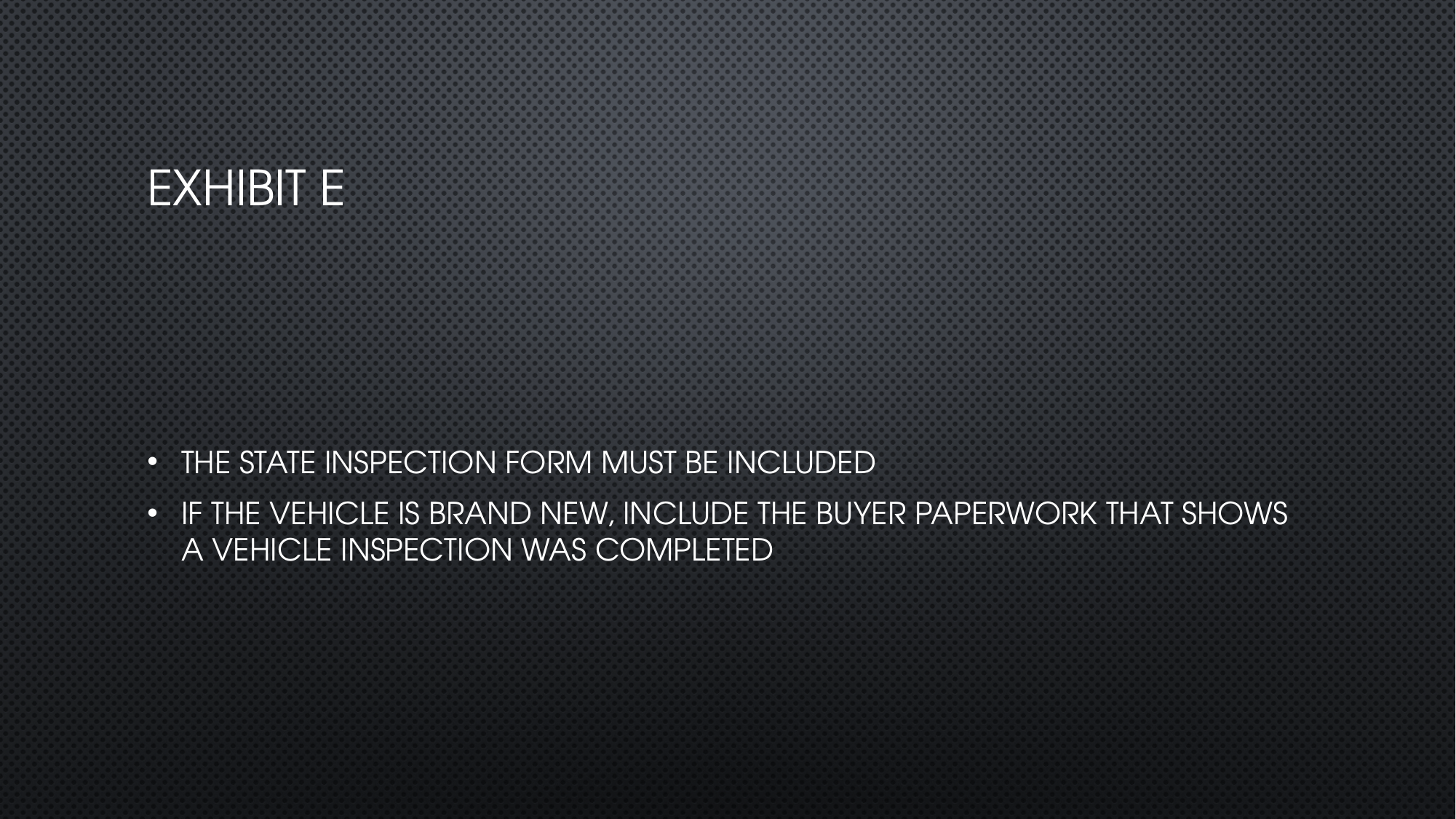

# Exhibit e
The state inspection form must be included
If the vehicle is brand new, include the buyer paperwork that shows a vehicle inspection was completed